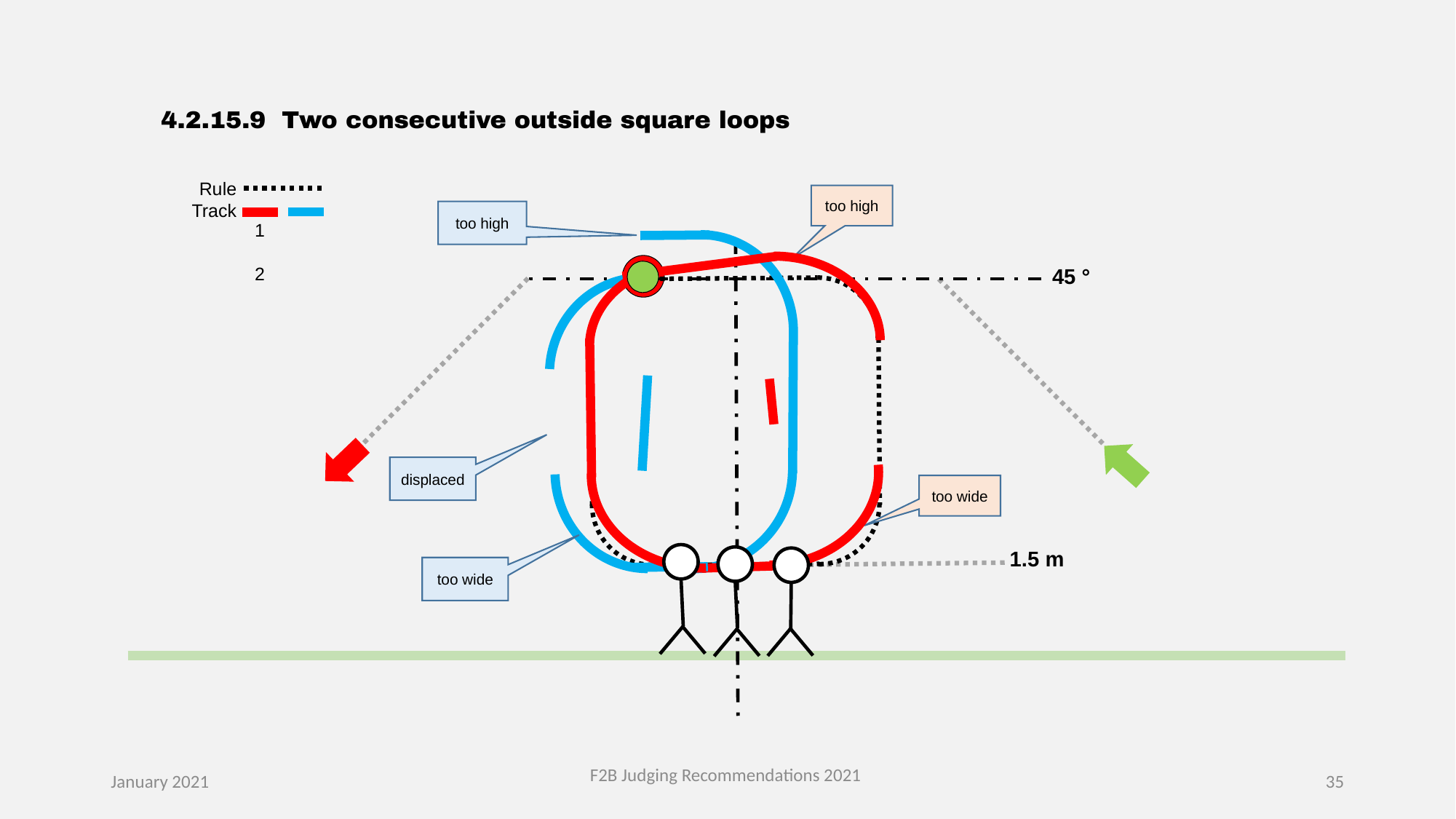

4.2.15.9  Two consecutive outside square loops
Rule
Track
1	2
too high
too high

45 °

displaced
too wide
1.5 m

too wide
F2B Judging Recommendations 2021
January 2021
35